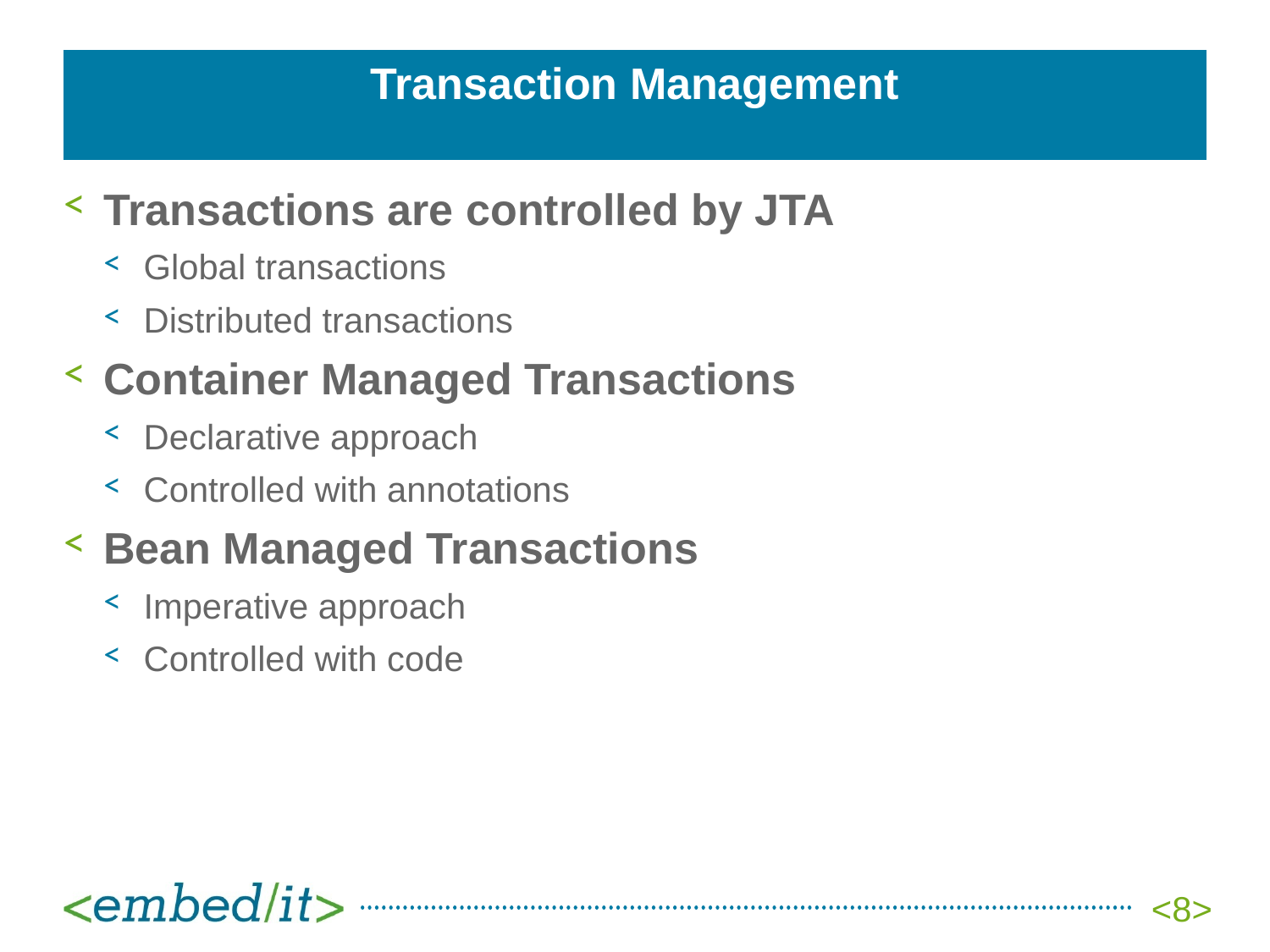

# Transaction Management
Transactions are controlled by JTA
Global transactions
Distributed transactions
Container Managed Transactions
Declarative approach
Controlled with annotations
Bean Managed Transactions
Imperative approach
Controlled with code
<8>